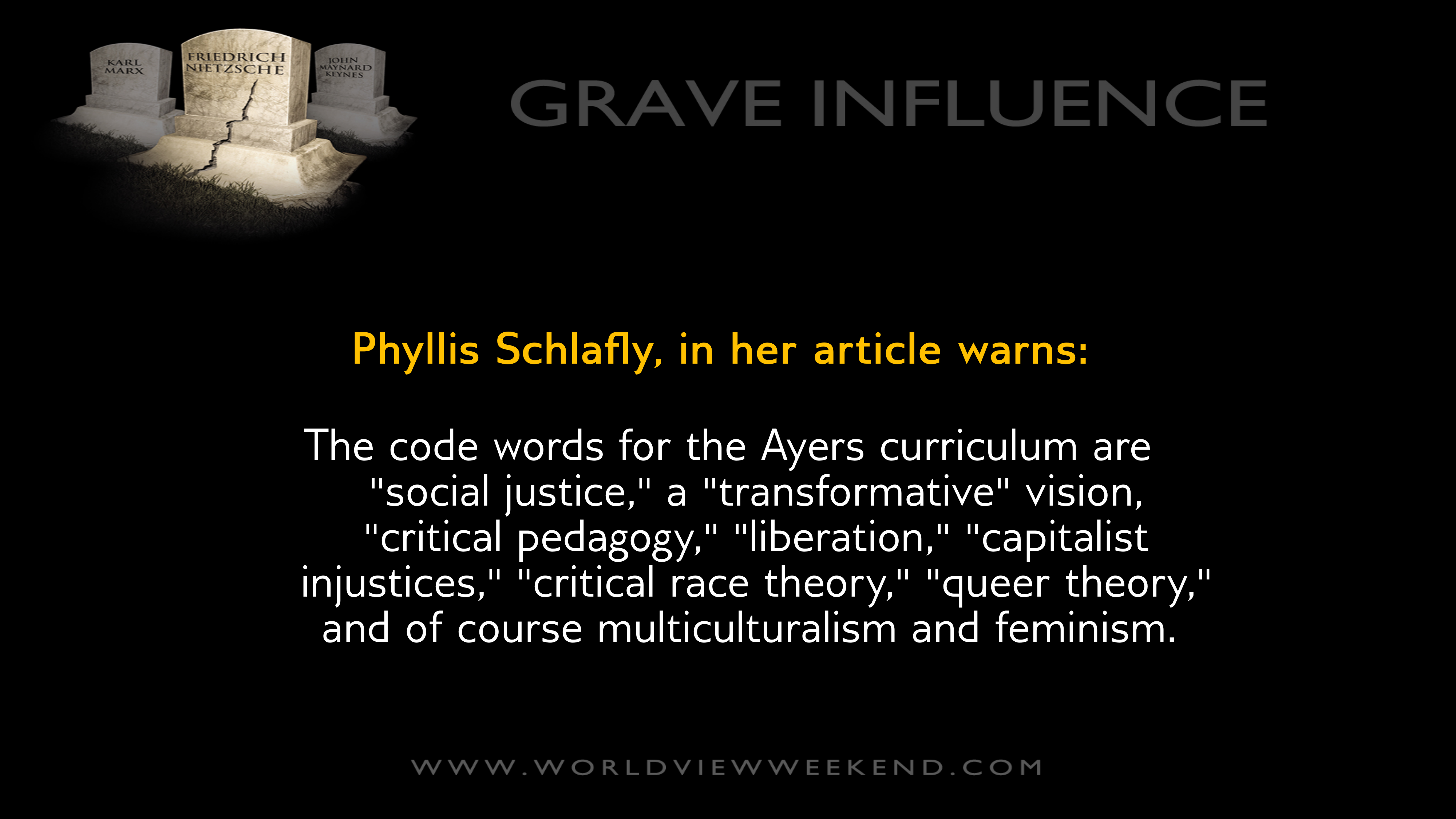

Phyllis Schlafly, in her article warns:
The code words for the Ayers curriculum are "social justice," a "transformative" vision, "critical pedagogy," "liberation," "capitalist injustices," "critical race theory," "queer theory," and of course multiculturalism and feminism.